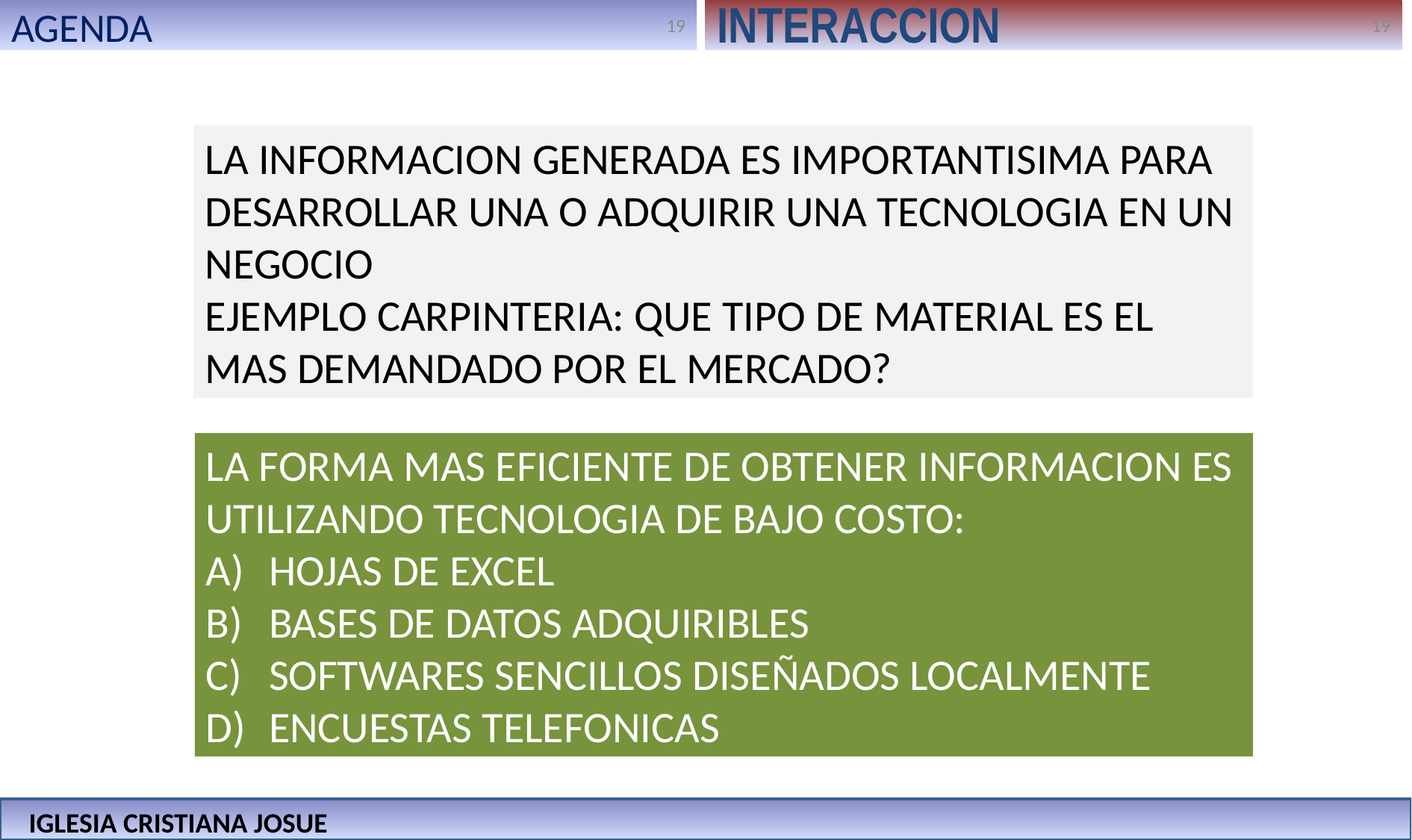

AGENDA
INTERACCION
LA INFORMACION GENERADA ES IMPORTANTISIMA PARA DESARROLLAR UNA O ADQUIRIR UNA TECNOLOGIA EN UN NEGOCIO
EJEMPLO CARPINTERIA: QUE TIPO DE MATERIAL ES EL MAS DEMANDADO POR EL MERCADO?
LA FORMA MAS EFICIENTE DE OBTENER INFORMACION ES UTILIZANDO TECNOLOGIA DE BAJO COSTO:
HOJAS DE EXCEL
BASES DE DATOS ADQUIRIBLES
SOFTWARES SENCILLOS DISEÑADOS LOCALMENTE
ENCUESTAS TELEFONICAS

IGLESIA CRISTIANA JOSUE